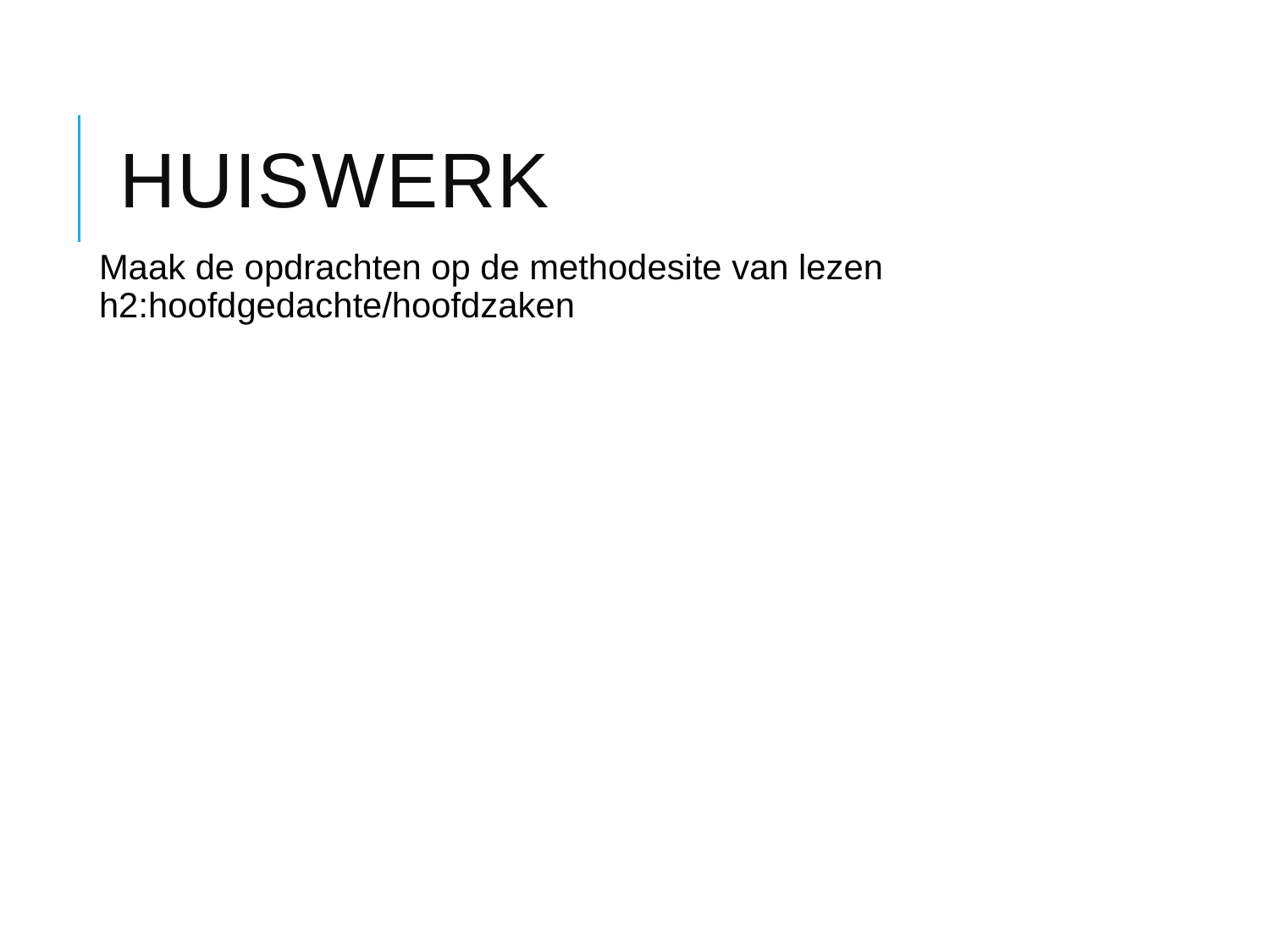

# Huiswerk
Maak de opdrachten op de methodesite van lezen h2:hoofdgedachte/hoofdzaken